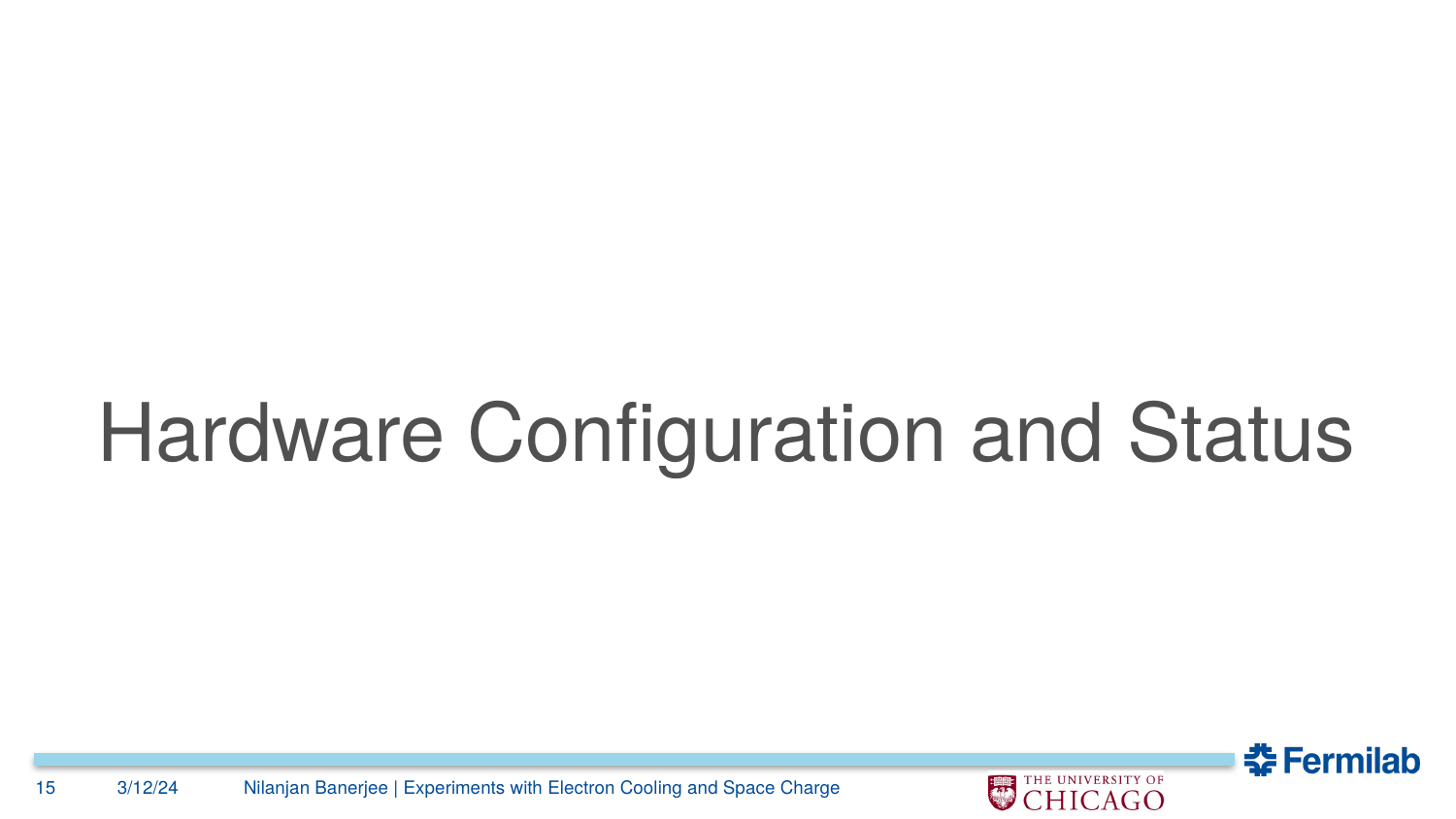

Hardware Configuration and Status
15
3/12/24
Nilanjan Banerjee | Experiments with Electron Cooling and Space Charge